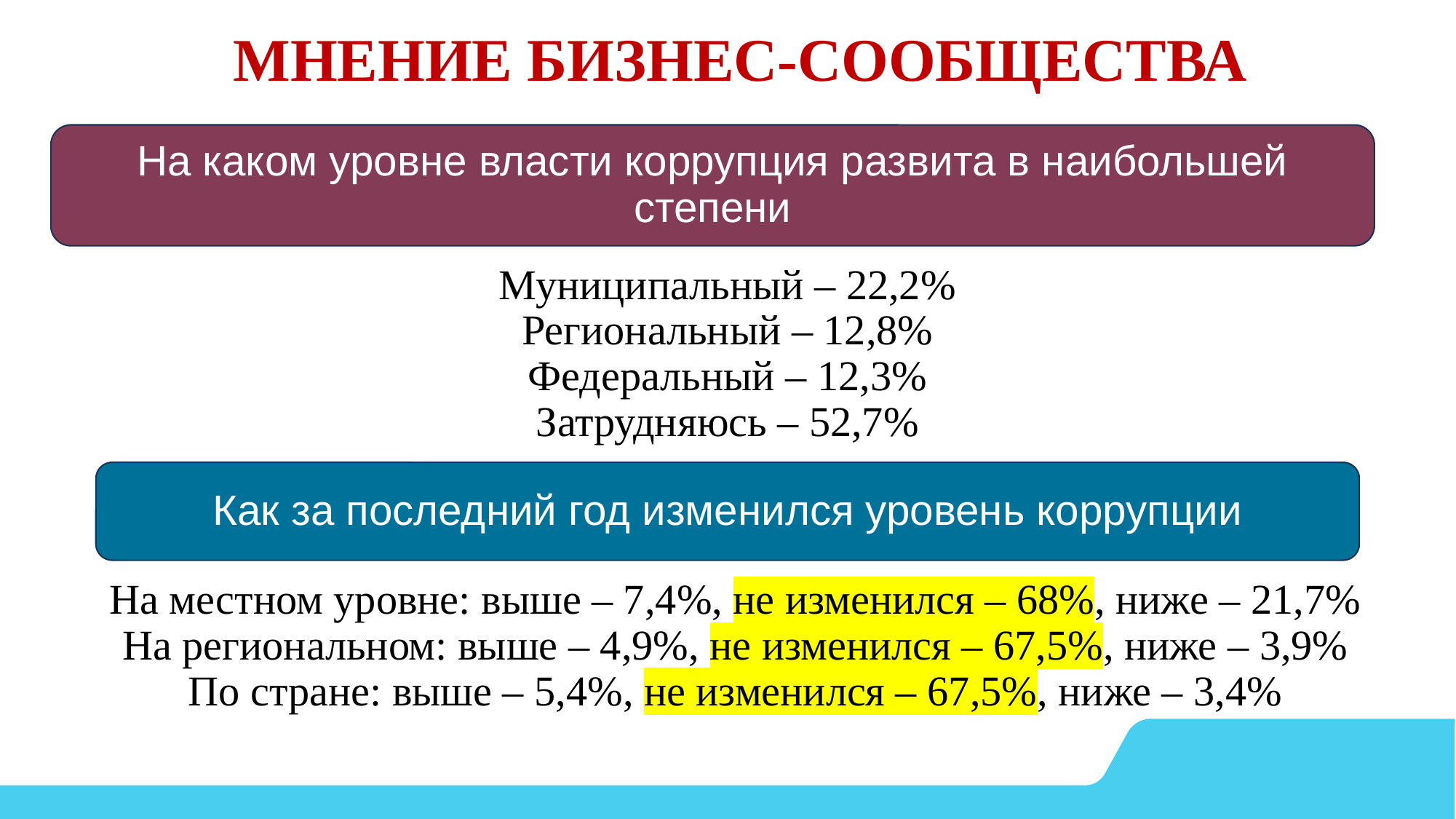

МНЕНИЕ БИЗНЕС-СООБЩЕСТВА
На каком уровне власти коррупция развита в наибольшей степени

Муниципальный – 22,2%
Региональный – 12,8%
Федеральный – 12,3%
Затрудняюсь – 52,7%
Как за последний год изменился уровень коррупции
На местном уровне: выше – 7,4%, не изменился – 68%, ниже – 21,7%
На региональном: выше – 4,9%, не изменился – 67,5%, ниже – 3,9%
По стране: выше – 5,4%, не изменился – 67,5%, ниже – 3,4%